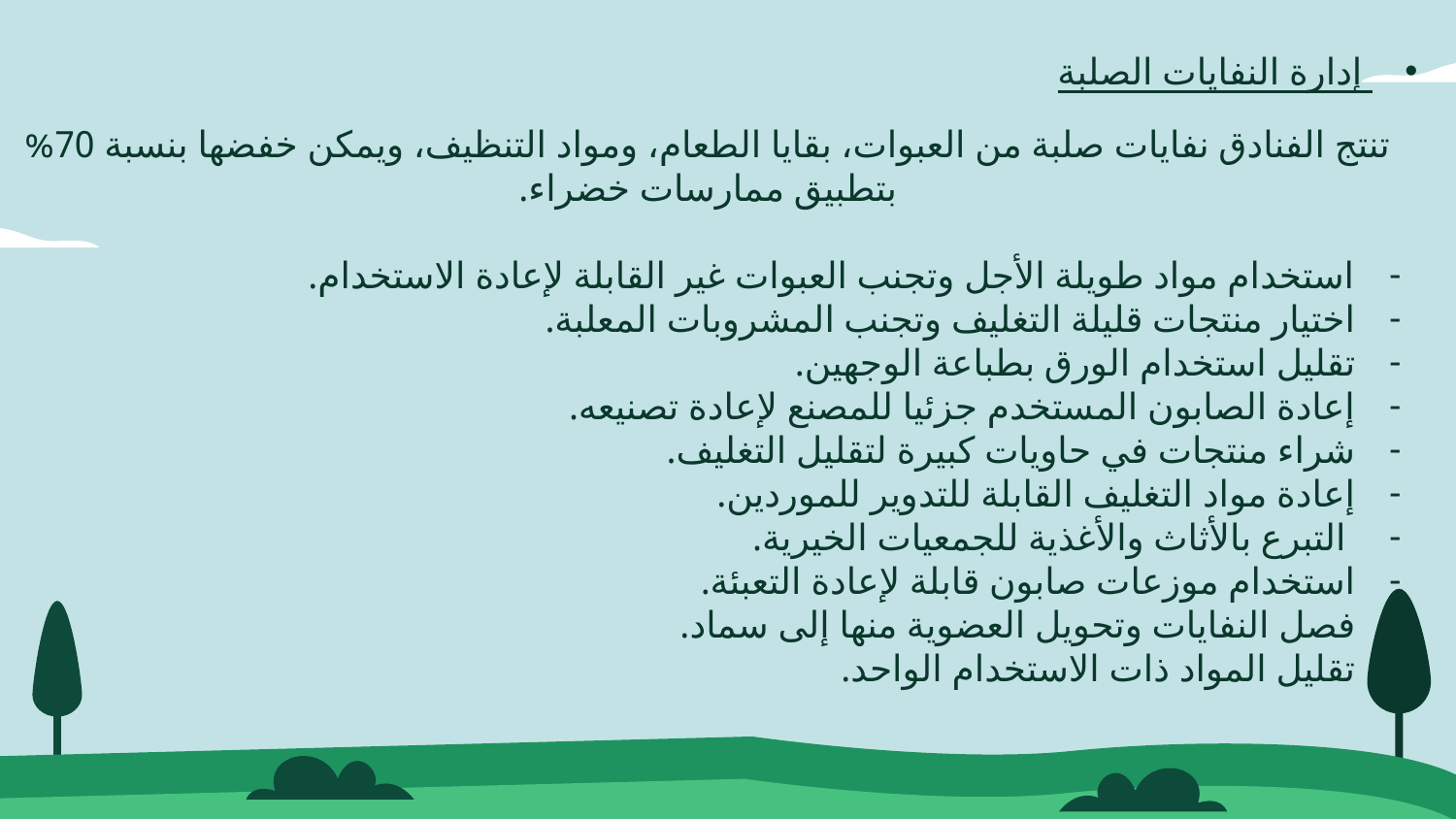

إدارة النفايات الصلبة
تنتج الفنادق نفايات صلبة من العبوات، بقايا الطعام، ومواد التنظيف، ويمكن خفضها بنسبة 70% بتطبيق ممارسات خضراء.

استخدام مواد طويلة الأجل وتجنب العبوات غير القابلة لإعادة الاستخدام.
اختيار منتجات قليلة التغليف وتجنب المشروبات المعلبة.
تقليل استخدام الورق بطباعة الوجهين.
إعادة الصابون المستخدم جزئيا للمصنع لإعادة تصنيعه.
شراء منتجات في حاويات كبيرة لتقليل التغليف.
إعادة مواد التغليف القابلة للتدوير للموردين.
 التبرع بالأثاث والأغذية للجمعيات الخيرية.
استخدام موزعات صابون قابلة لإعادة التعبئة.
فصل النفايات وتحويل العضوية منها إلى سماد.
تقليل المواد ذات الاستخدام الواحد.